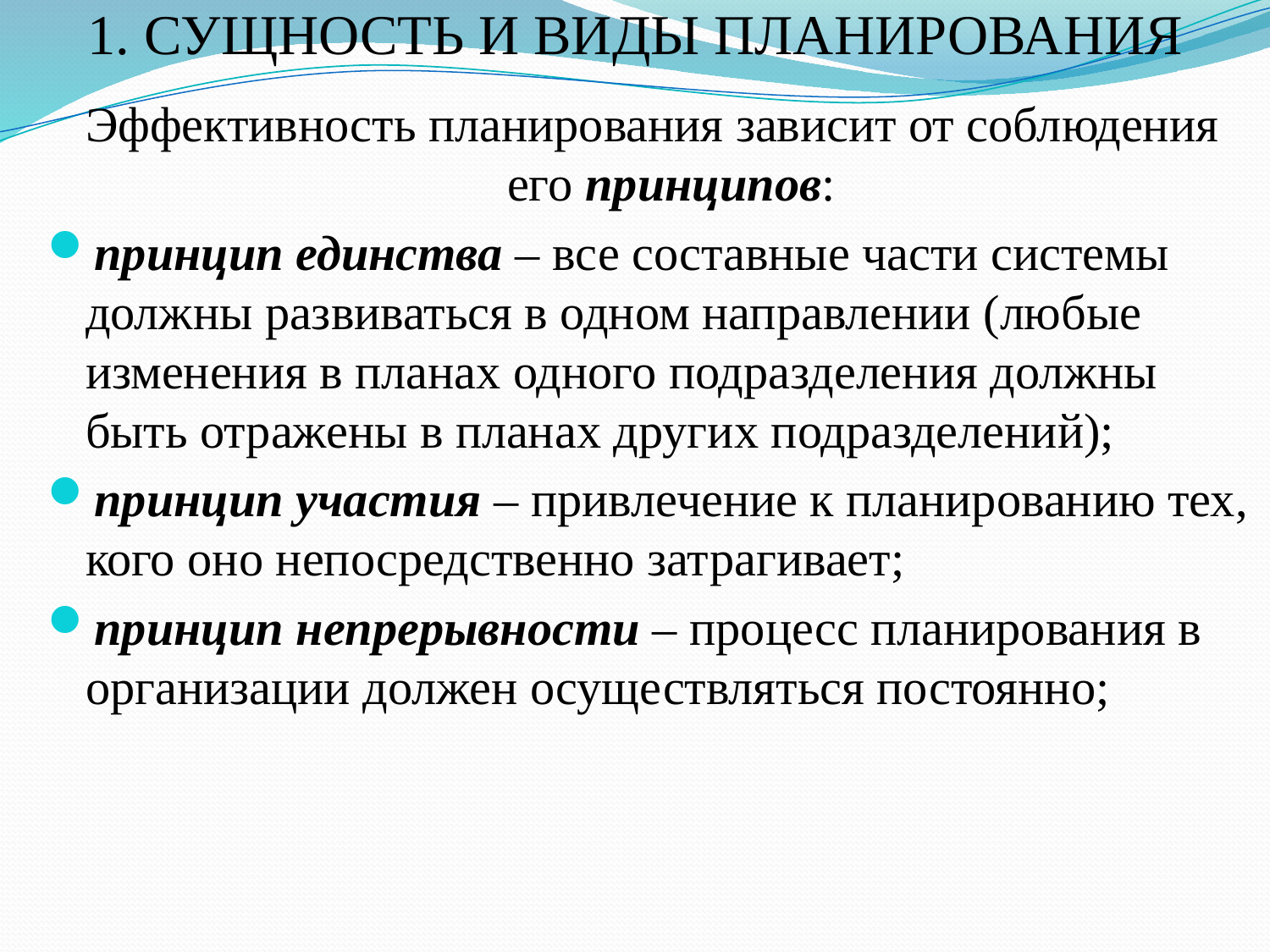

# 1. СУЩНОСТЬ И ВИДЫ ПЛАНИРОВАНИЯ
Эффективность планирования зависит от соблюдения его принципов:
принцип единства – все составные части системы должны развиваться в одном направлении (любые изменения в планах одного подразделения должны быть отражены в планах других подразделений);
принцип участия – привлечение к планированию тех, кого оно непосредственно затрагивает;
принцип непрерывности – процесс планирования в организации должен осуществляться постоянно;